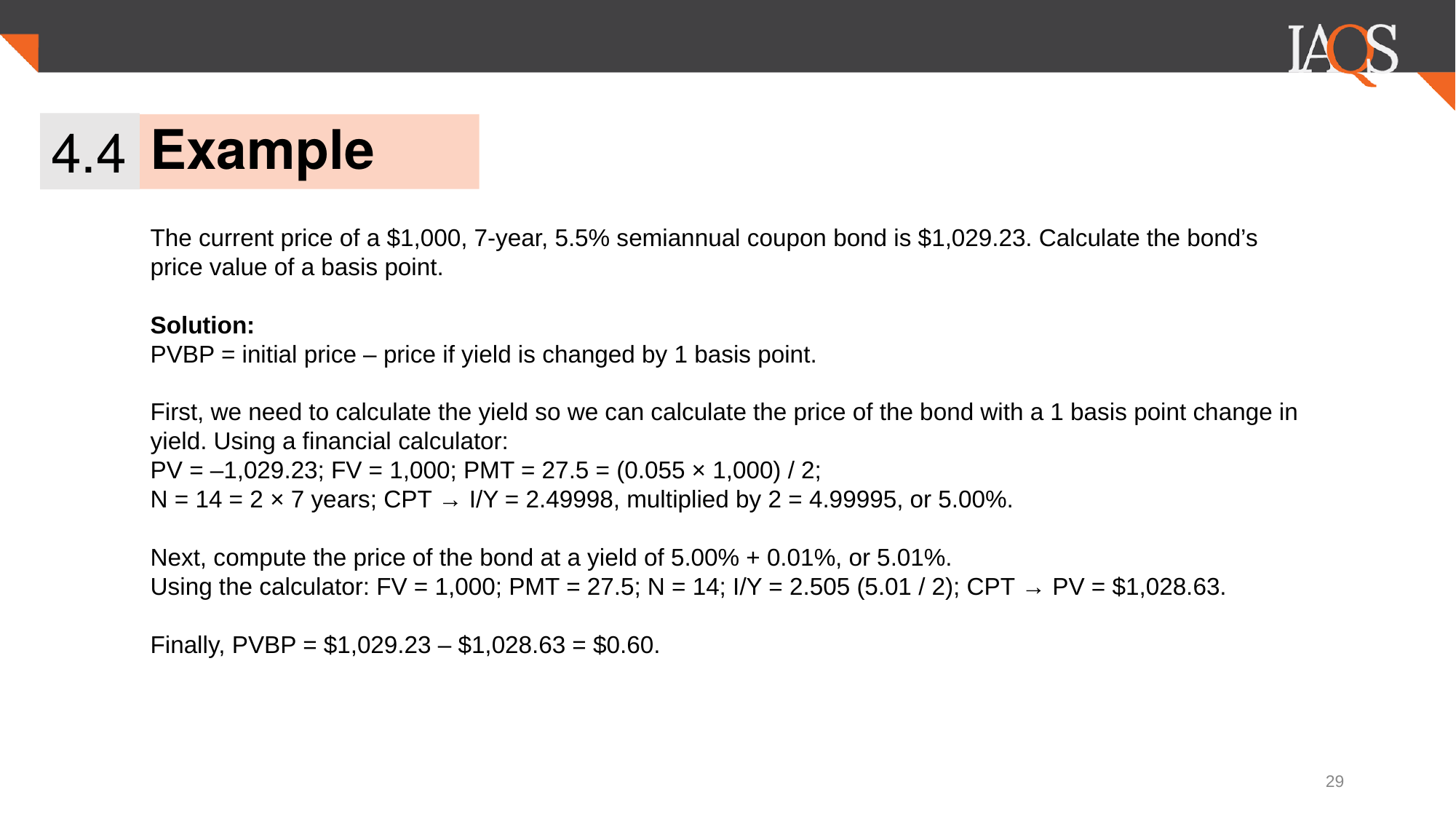

4.4
# Example
The current price of a $1,000, 7-year, 5.5% semiannual coupon bond is $1,029.23. Calculate the bond’s price value of a basis point.

Solution:
PVBP = initial price – price if yield is changed by 1 basis point.

First, we need to calculate the yield so we can calculate the price of the bond with a 1 basis point change in yield. Using a financial calculator:
PV = –1,029.23; FV = 1,000; PMT = 27.5 = (0.055 × 1,000) / 2;
N = 14 = 2 × 7 years; CPT → I/Y = 2.49998, multiplied by 2 = 4.99995, or 5.00%.

Next, compute the price of the bond at a yield of 5.00% + 0.01%, or 5.01%.
Using the calculator: FV = 1,000; PMT = 27.5; N = 14; I/Y = 2.505 (5.01 / 2); CPT → PV = $1,028.63.

Finally, PVBP = $1,029.23 – $1,028.63 = $0.60.
29